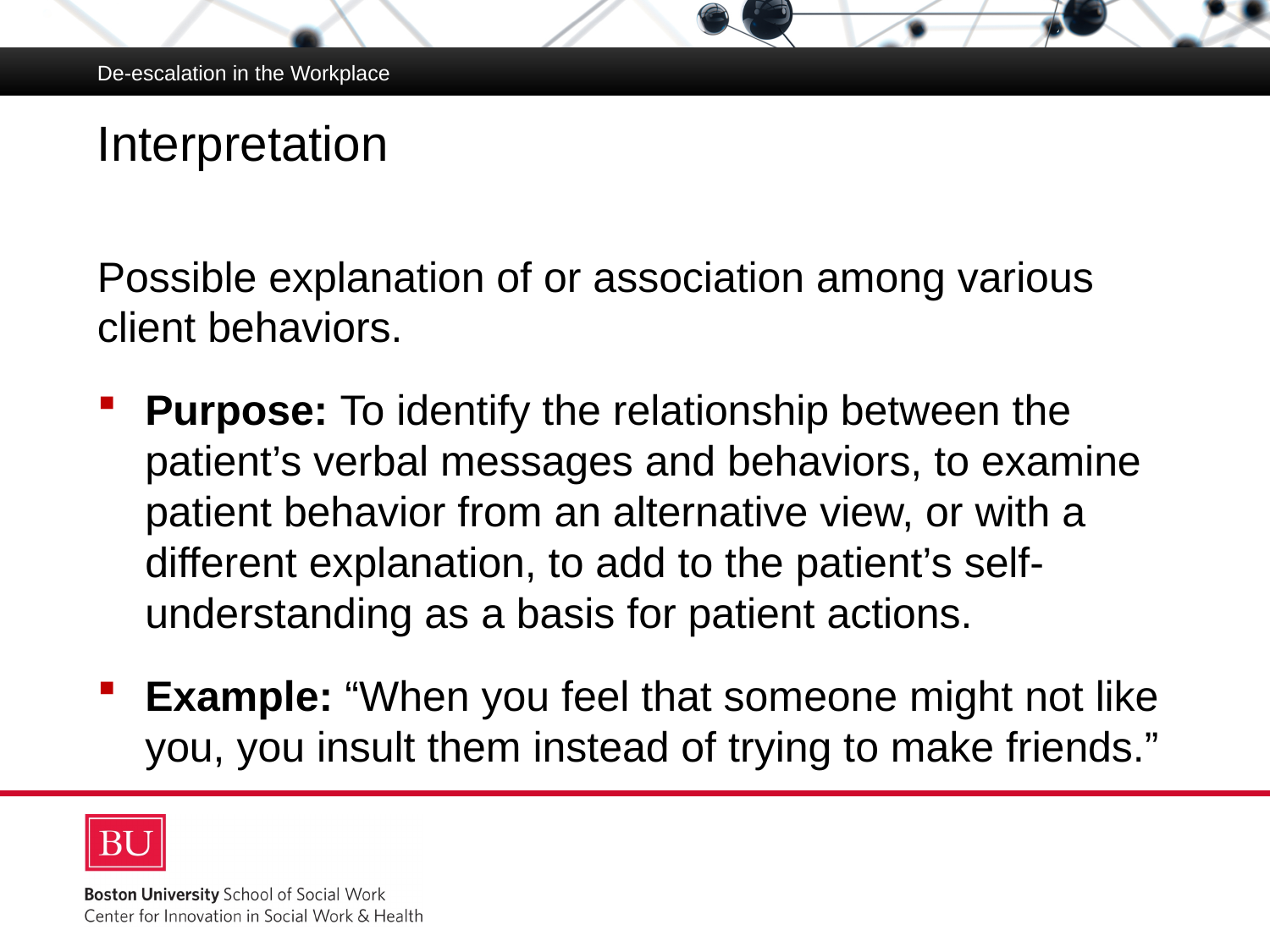

De-escalation in the Workplace
# Interpretation
Possible explanation of or association among various client behaviors.
Purpose: To identify the relationship between the patient’s verbal messages and behaviors, to examine patient behavior from an alternative view, or with a different explanation, to add to the patient’s self-understanding as a basis for patient actions.
Example: “When you feel that someone might not like you, you insult them instead of trying to make friends.”